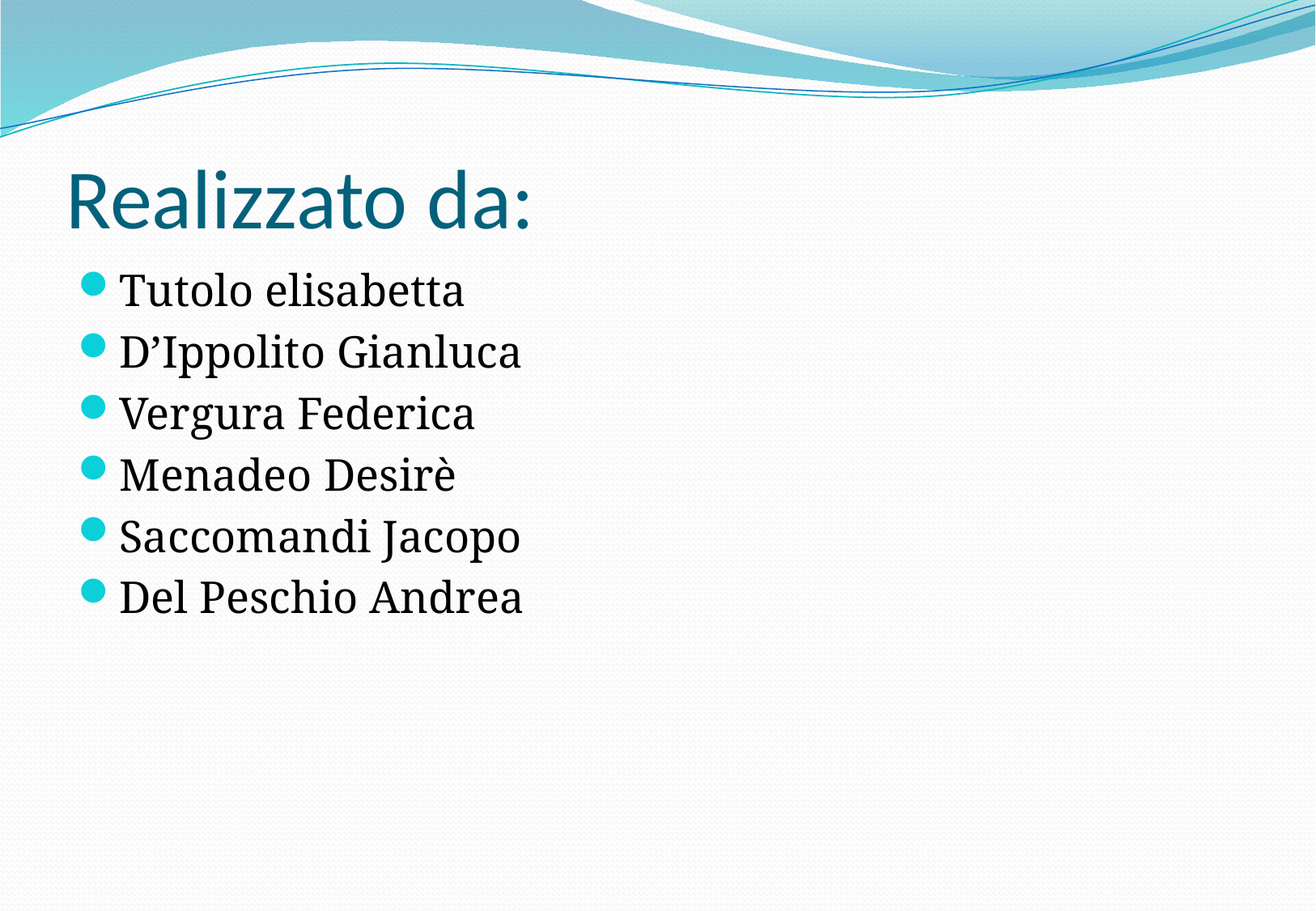

# Realizzato da:
Tutolo elisabetta
D’Ippolito Gianluca
Vergura Federica
Menadeo Desirè
Saccomandi Jacopo
Del Peschio Andrea